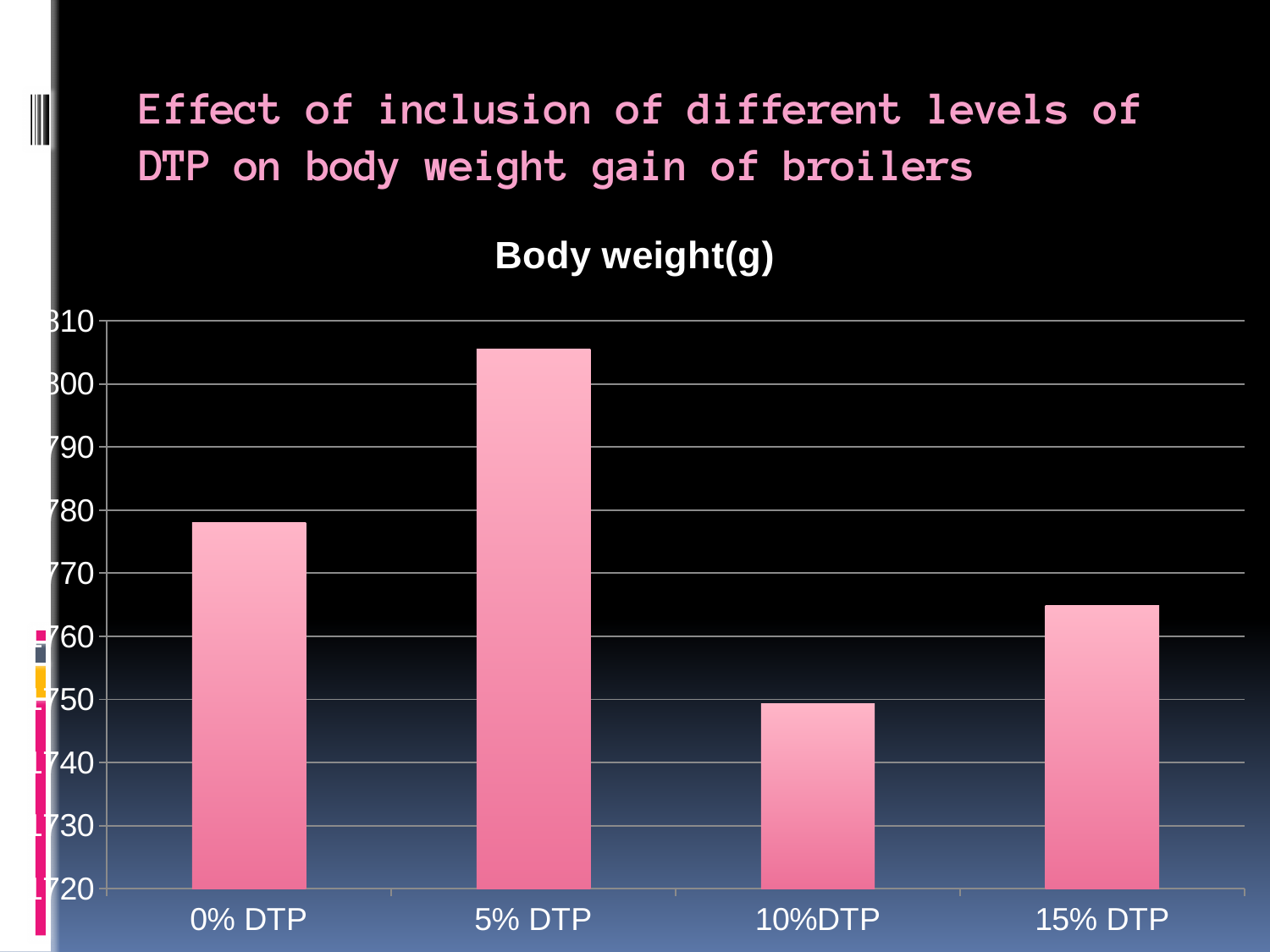

# Effect of inclusion of different levels of DTP on body weight gain of broilers

### Chart: Body weight(g)

| Category | ody weight(g) |
|---|---|
| 0% DTP | 1778.0 |
| 5% DTP | 1805.5 |
| 10%DTP | 1749.33 |
| 15% DTP | 1764.9 |